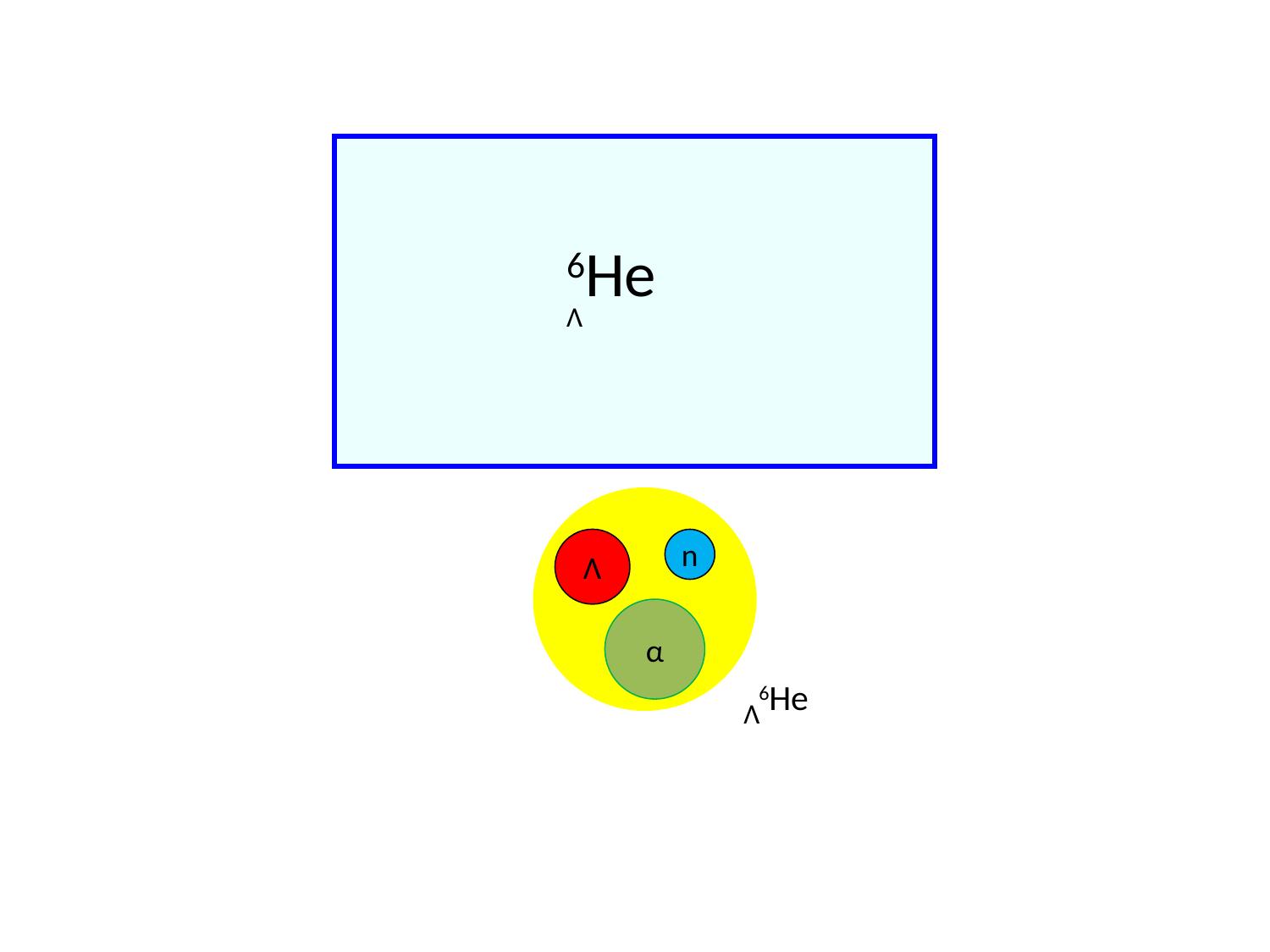

#

6He
Λ

Λ
n
α
6He
Λ